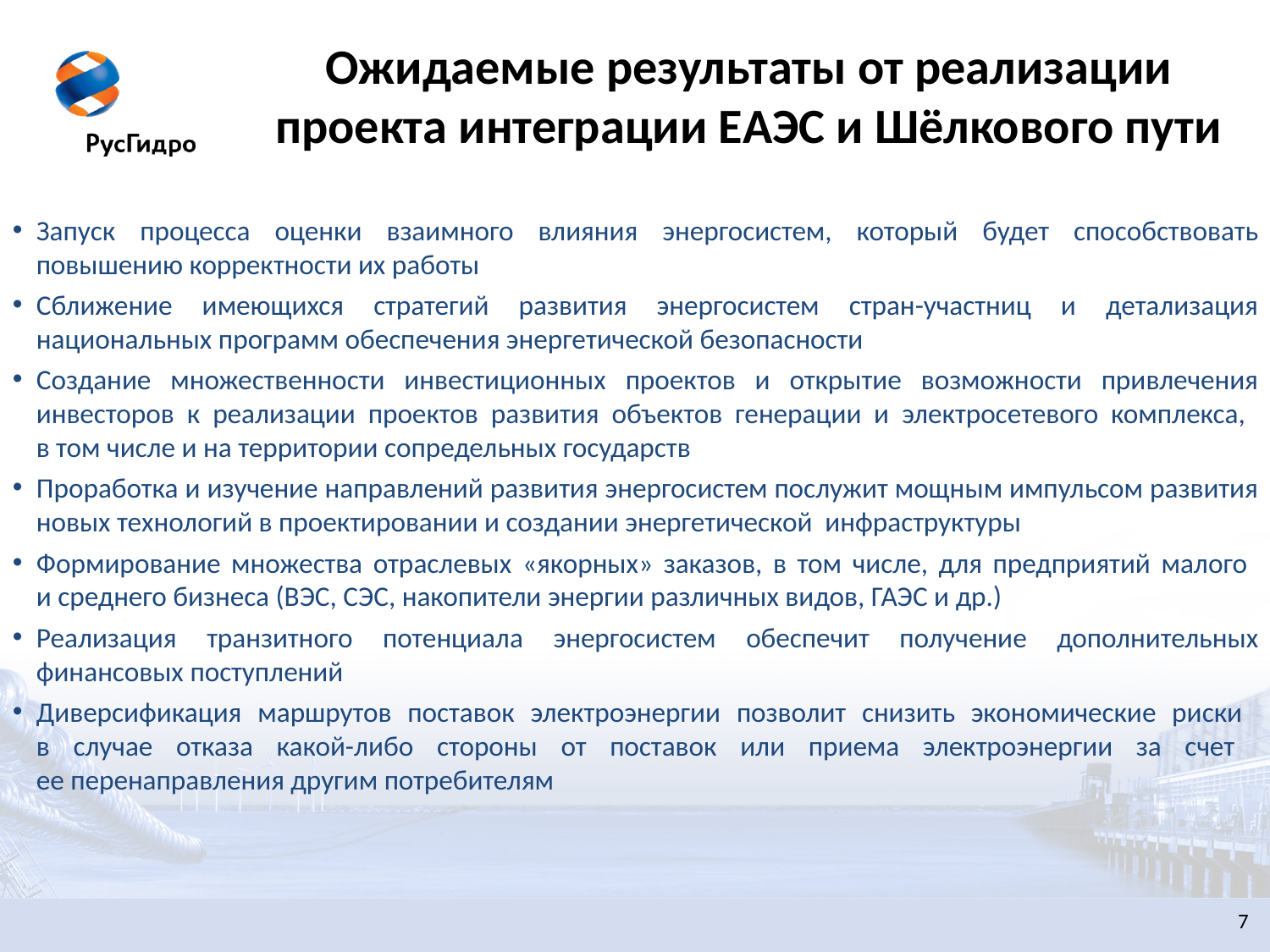

Ожидаемые результаты от реализации проекта интеграции ЕАЭС и Шёлкового пути
Запуск процесса оценки взаимного влияния энергосистем, который будет способствовать повышению корректности их работы
Сближение имеющихся стратегий развития энергосистем стран-участниц и детализация национальных программ обеспечения энергетической безопасности
Создание множественности инвестиционных проектов и открытие возможности привлечения инвесторов к реализации проектов развития объектов генерации и электросетевого комплекса,
в том числе и на территории сопредельных государств
Проработка и изучение направлений развития энергосистем послужит мощным импульсом развития новых технологий в проектировании и создании энергетической  инфраструктуры
Формирование множества отраслевых «якорных» заказов, в том числе, для предприятий малого
и среднего бизнеса (ВЭС, СЭС, накопители энергии различных видов, ГАЭС и др.)
Реализация транзитного потенциала энергосистем обеспечит получение дополнительных финансовых поступлений
Диверсификация маршрутов поставок электроэнергии позволит снизить экономические риски
в случае отказа какой-либо стороны от поставок или приема электроэнергии за счет
ее перенаправления другим потребителям
7